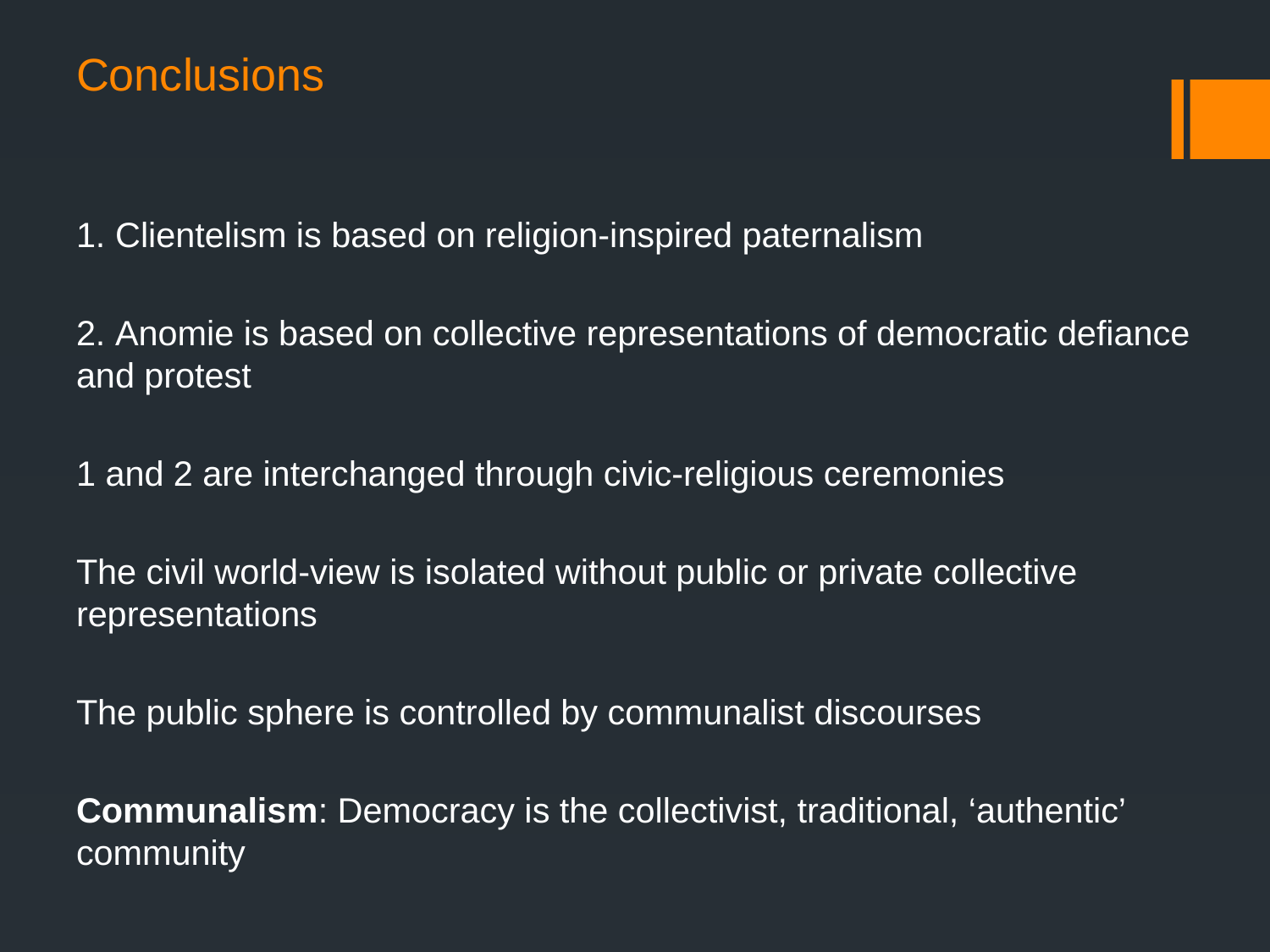

# Conclusions
1. Clientelism is based on religion-inspired paternalism

2. Anomie is based on collective representations of democratic defiance and protest

1 and 2 are interchanged through civic-religious ceremonies

The civil world-view is isolated without public or private collective representations

The public sphere is controlled by communalist discourses

Communalism: Democracy is the collectivist, traditional, ‘authentic’ community